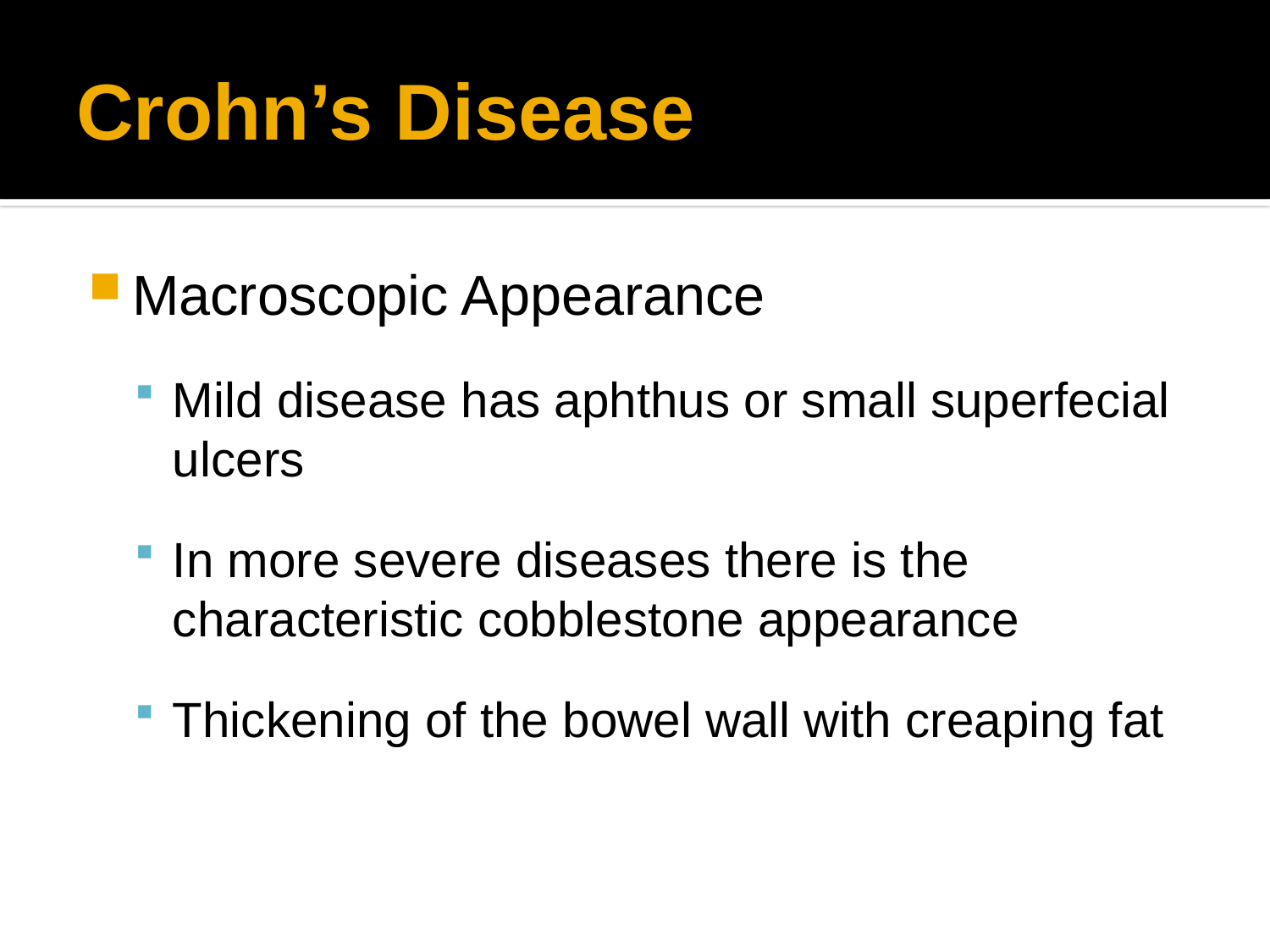

# Crohn’s Disease
Macroscopic Appearance
Mild disease has aphthus or small superfecial ulcers
In more severe diseases there is the characteristic cobblestone appearance
Thickening of the bowel wall with creaping fat